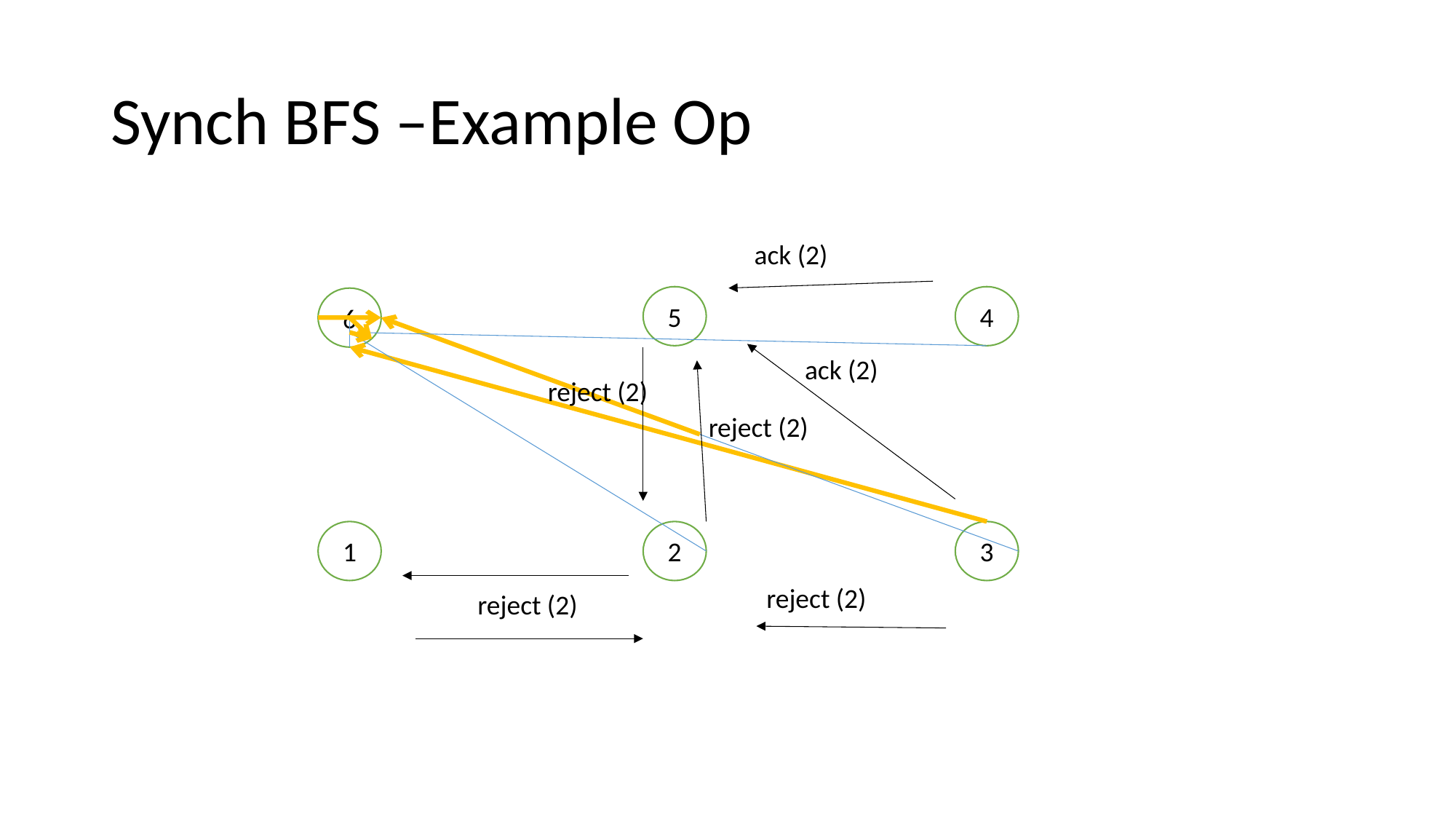

# Synch BFS –Example Op
ack (2)
5
4
6
ack (2)
reject (2)
reject (2)
1
2
3
reject (2)
reject (2)